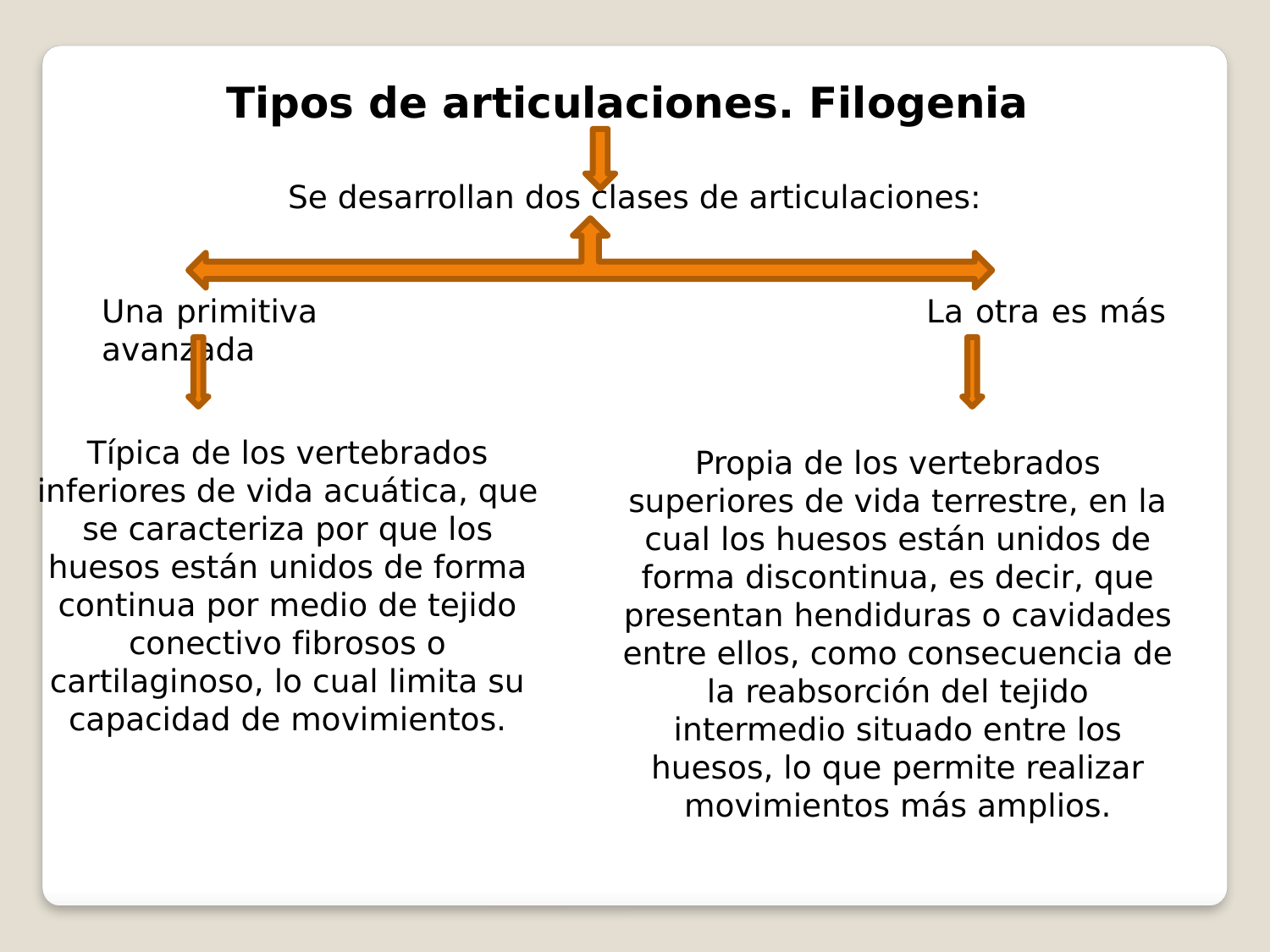

Tipos de articulaciones. Filogenia

Se desarrollan dos clases de articulaciones:

Una primitiva                                                    La otra es más avanzada

Típica de los vertebrados inferiores de vida acuática, que se caracteriza por que los huesos están unidos de forma continua por medio de tejido conectivo fibrosos o cartilaginoso, lo cual limita su capacidad de movimientos.

Propia de los vertebrados superiores de vida terrestre, en la cual los huesos están unidos de forma discontinua, es decir, que presentan hendiduras o cavidades entre ellos, como consecuencia de la reabsorción del tejido intermedio situado entre los huesos, lo que permite realizar movimientos más amplios.